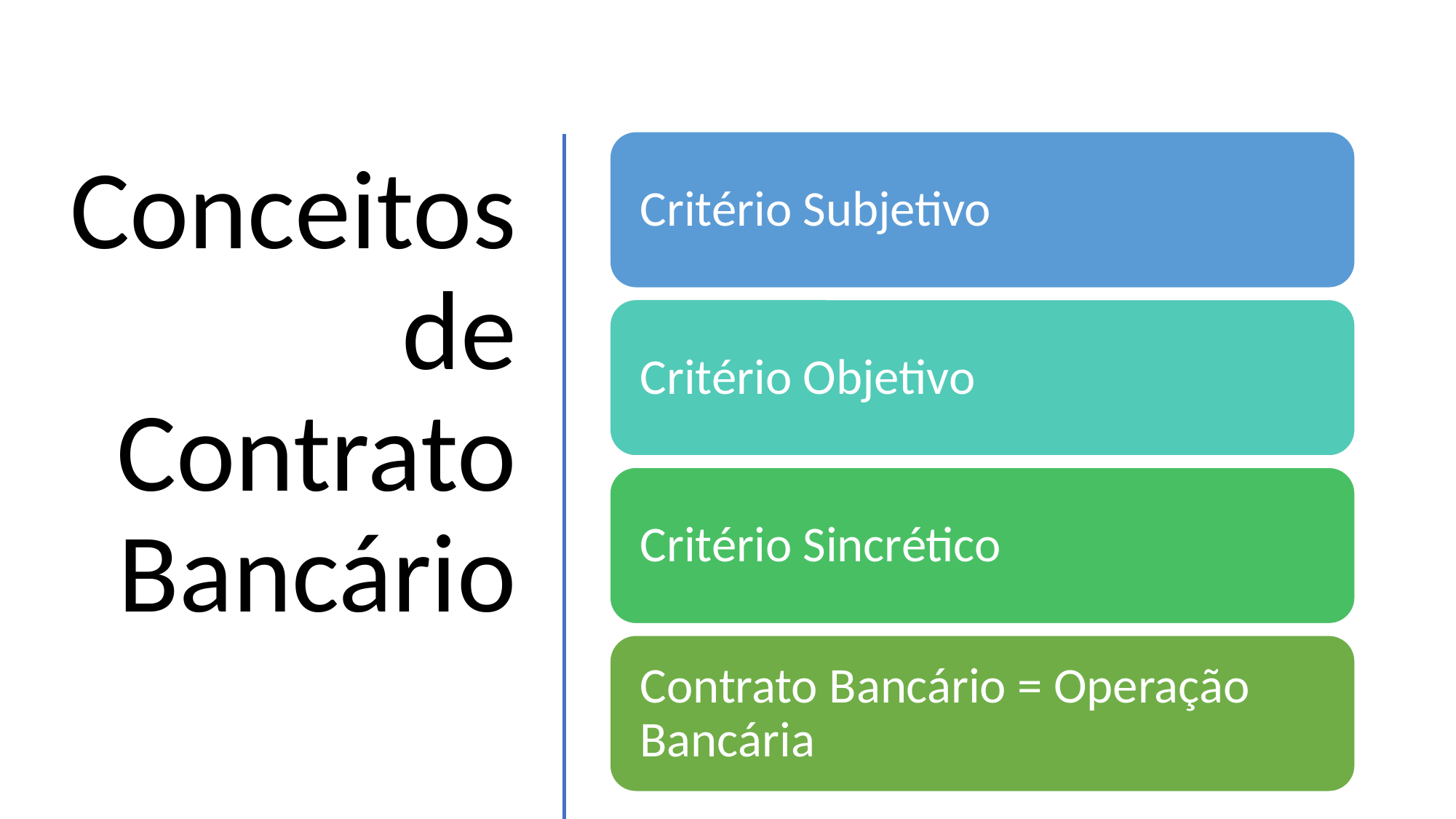

# Conceitos de Contrato Bancário
Critério Subjetivo
Critério Objetivo
Critério Sincrético
Contrato Bancário = Operação Bancária